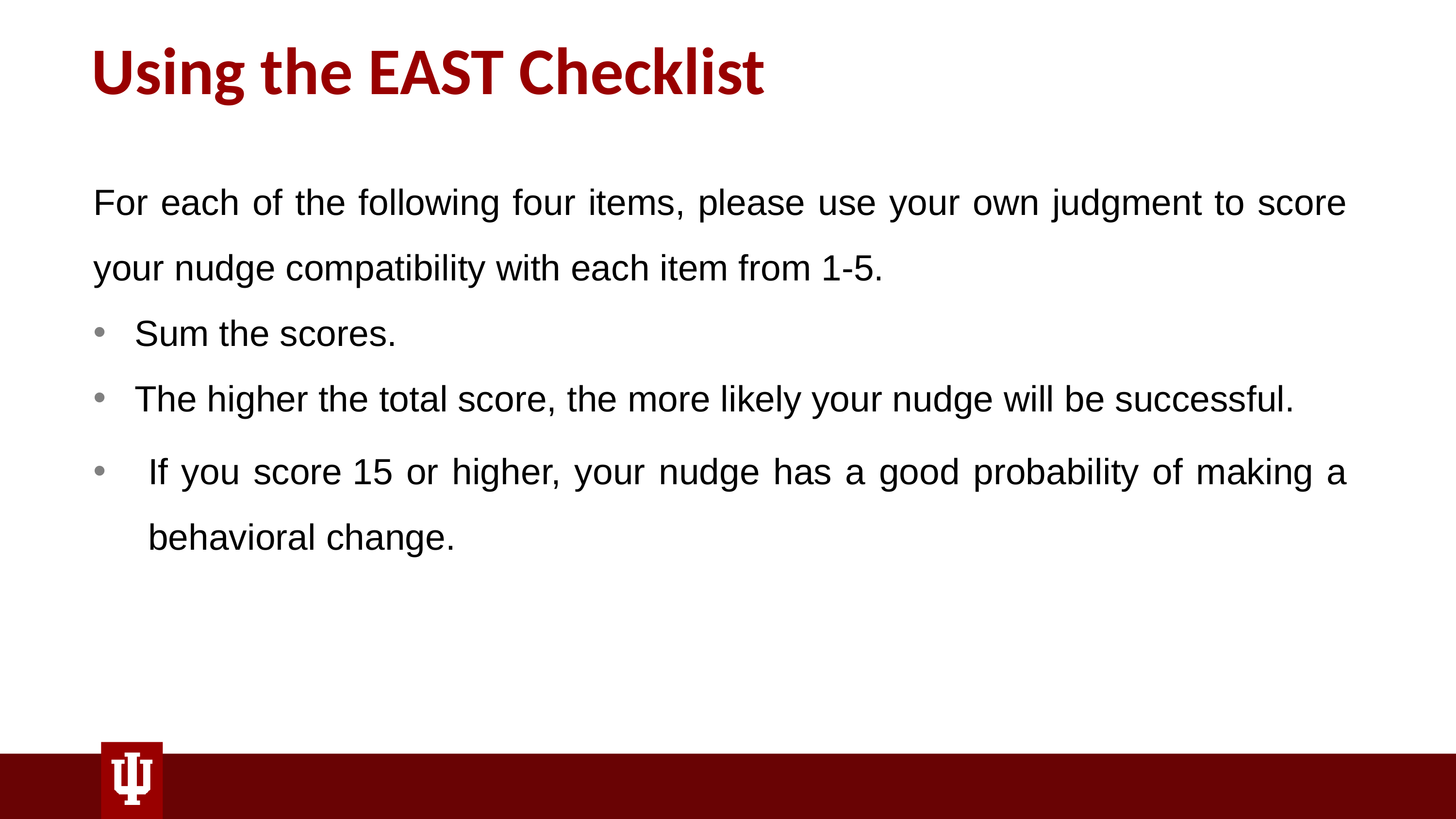

# Using the EAST Checklist
For each of the following four items, please use your own judgment to score your nudge compatibility with each item from 1-5.
Sum the scores.
The higher the total score, the more likely your nudge will be successful.
If you score 15 or higher, your nudge has a good probability of making a behavioral change.